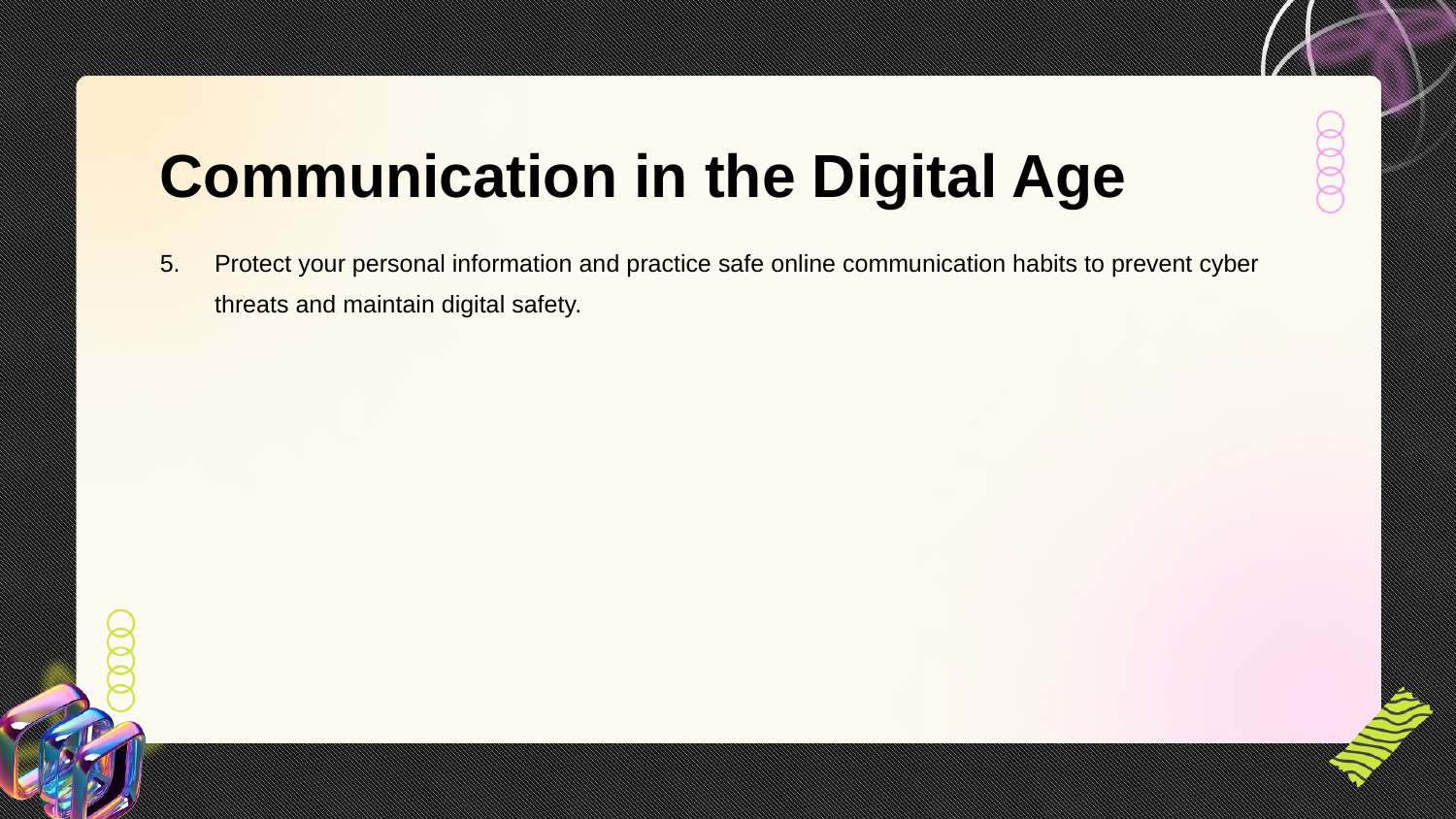

Communication in the Digital Age
Protect your personal information and practice safe online communication habits to prevent cyber threats and maintain digital safety.